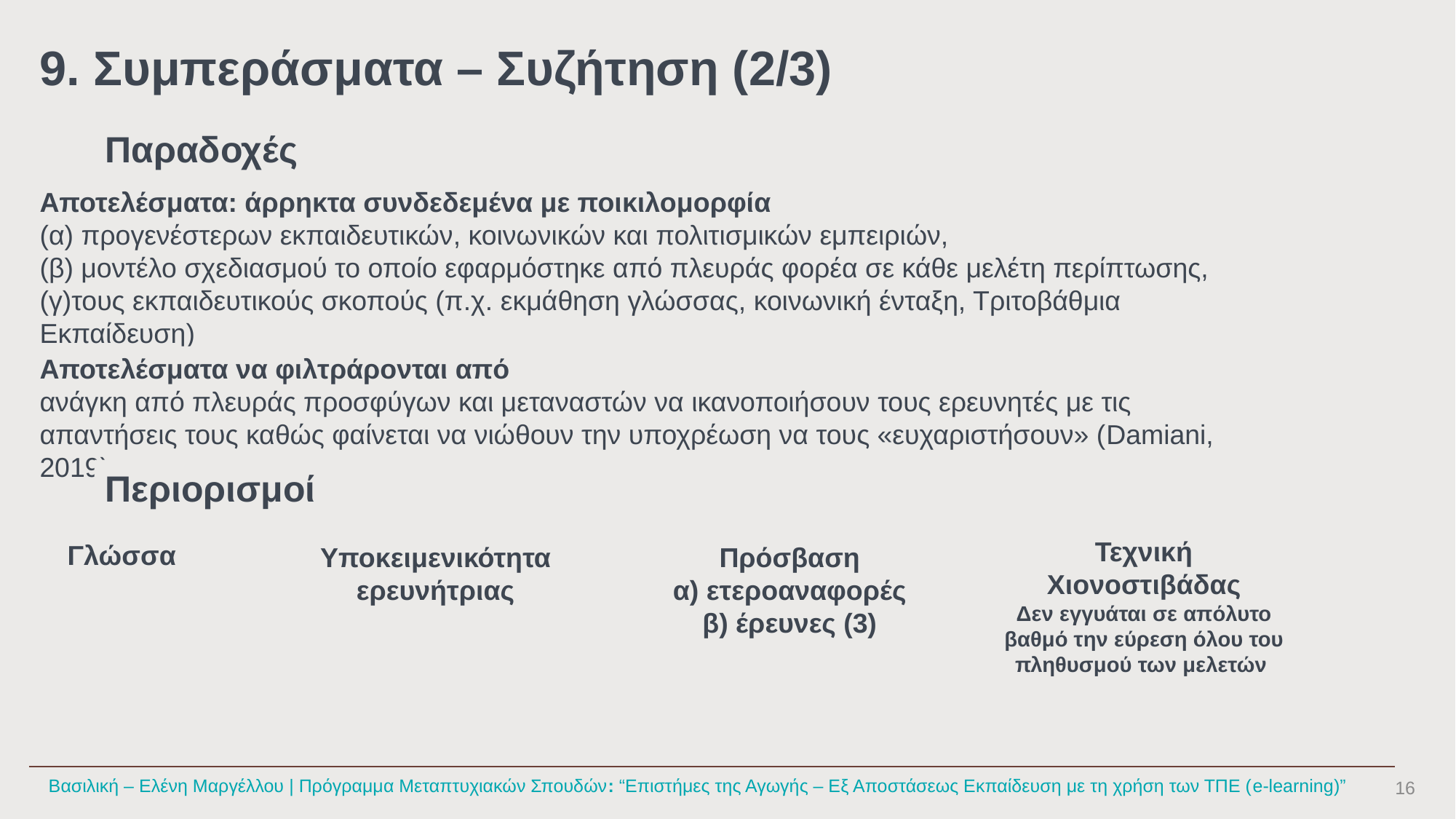

9. Συμπεράσματα – Συζήτηση (2/3)
Παραδοχές
Αποτελέσματα: άρρηκτα συνδεδεμένα με ποικιλομορφία
(α) προγενέστερων εκπαιδευτικών, κοινωνικών και πολιτισμικών εμπειριών,
(β) μοντέλο σχεδιασμού το οποίο εφαρμόστηκε από πλευράς φορέα σε κάθε μελέτη περίπτωσης,
(γ)τους εκπαιδευτικούς σκοπούς (π.χ. εκμάθηση γλώσσας, κοινωνική ένταξη, Τριτοβάθμια Εκπαίδευση)
Αποτελέσματα να φιλτράρονται από
ανάγκη από πλευράς προσφύγων και μεταναστών να ικανοποιήσουν τους ερευνητές με τις απαντήσεις τους καθώς φαίνεται να νιώθουν την υποχρέωση να τους «ευχαριστήσουν» (Damiani, 2019)
Περιορισμοί
Τεχνική Χιονοστιβάδας
Δεν εγγυάται σε απόλυτο βαθμό την εύρεση όλου του πληθυσμού των μελετών
Γλώσσα
Υποκειμενικότητα ερευνήτριας
Πρόσβαση
α) ετεροαναφορές
β) έρευνες (3)
16
Βασιλική – Ελένη Μαργέλλου | Πρόγραμμα Μεταπτυχιακών Σπουδών: “Επιστήμες της Αγωγής – Εξ Αποστάσεως Εκπαίδευση με τη χρήση των ΤΠΕ (e-learning)”